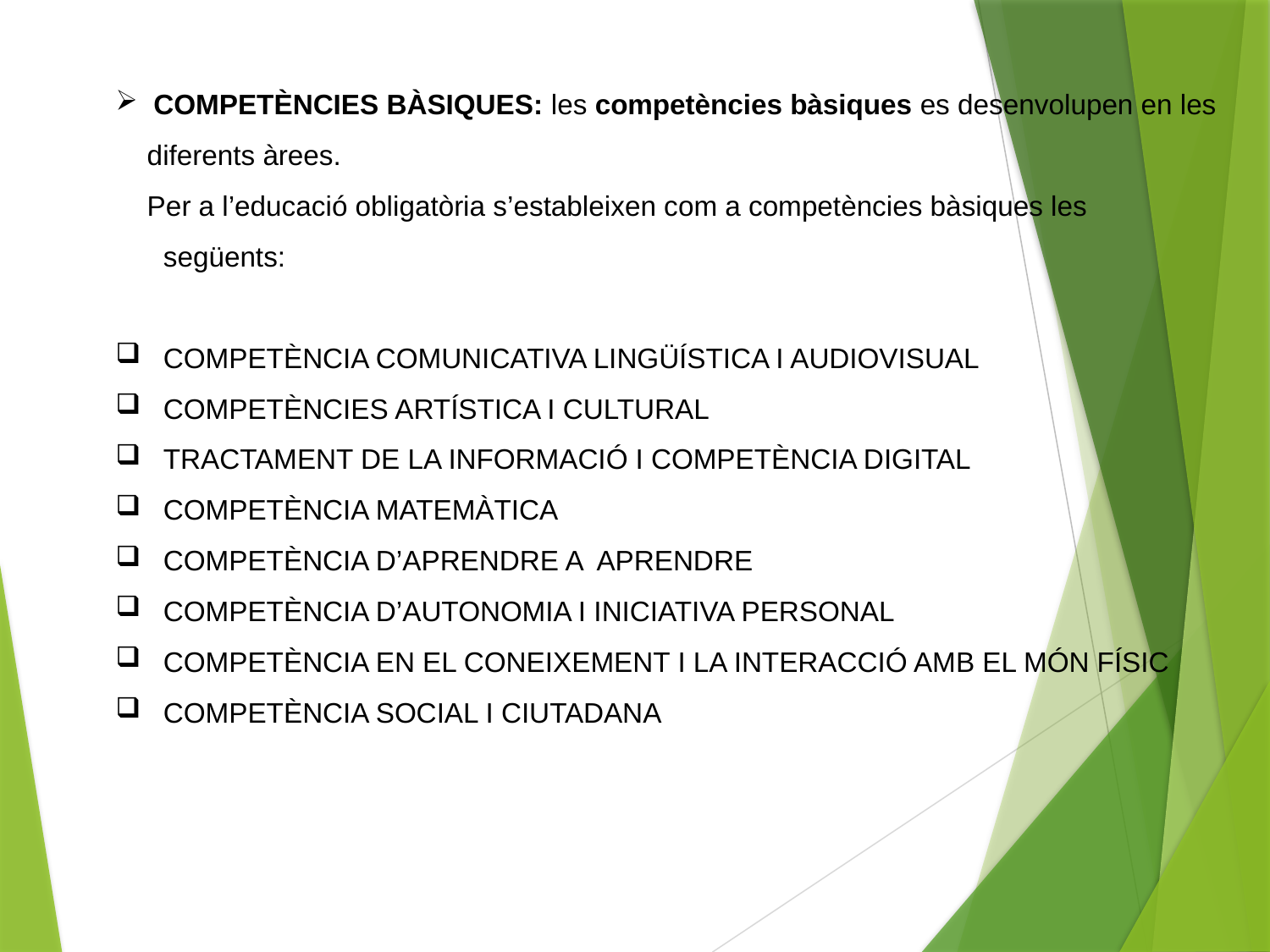

COMPETÈNCIES BÀSIQUES: les competències bàsiques es desenvolupen en les
    diferents àrees.
    Per a l’educació obligatòria s’estableixen com a competències bàsiques les següents:

COMPETÈNCIA COMUNICATIVA LINGÜÍSTICA I AUDIOVISUAL
COMPETÈNCIES ARTÍSTICA I CULTURAL
TRACTAMENT DE LA INFORMACIÓ I COMPETÈNCIA DIGITAL
COMPETÈNCIA MATEMÀTICA
COMPETÈNCIA D’APRENDRE A  APRENDRE
COMPETÈNCIA D’AUTONOMIA I INICIATIVA PERSONAL
COMPETÈNCIA EN EL CONEIXEMENT I LA INTERACCIÓ AMB EL MÓN FÍSIC
COMPETÈNCIA SOCIAL I CIUTADANA